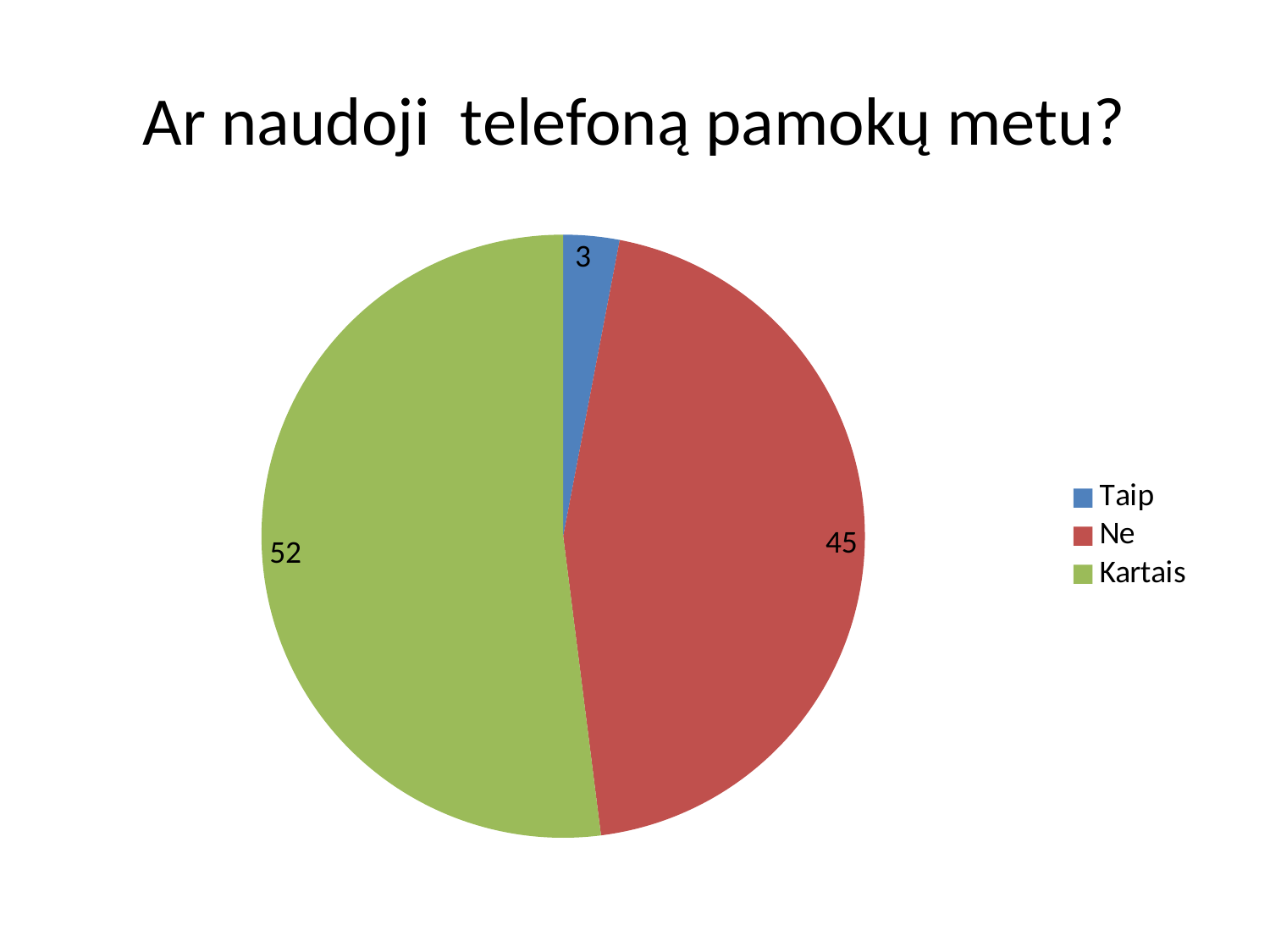

# Ar naudoji  telefoną pamokų metu?

### Chart

| Category | Stulpelis1 |
|---|---|
| Taip | 3.0 |
| Ne | 45.0 |
| Kartais | 52.0 |